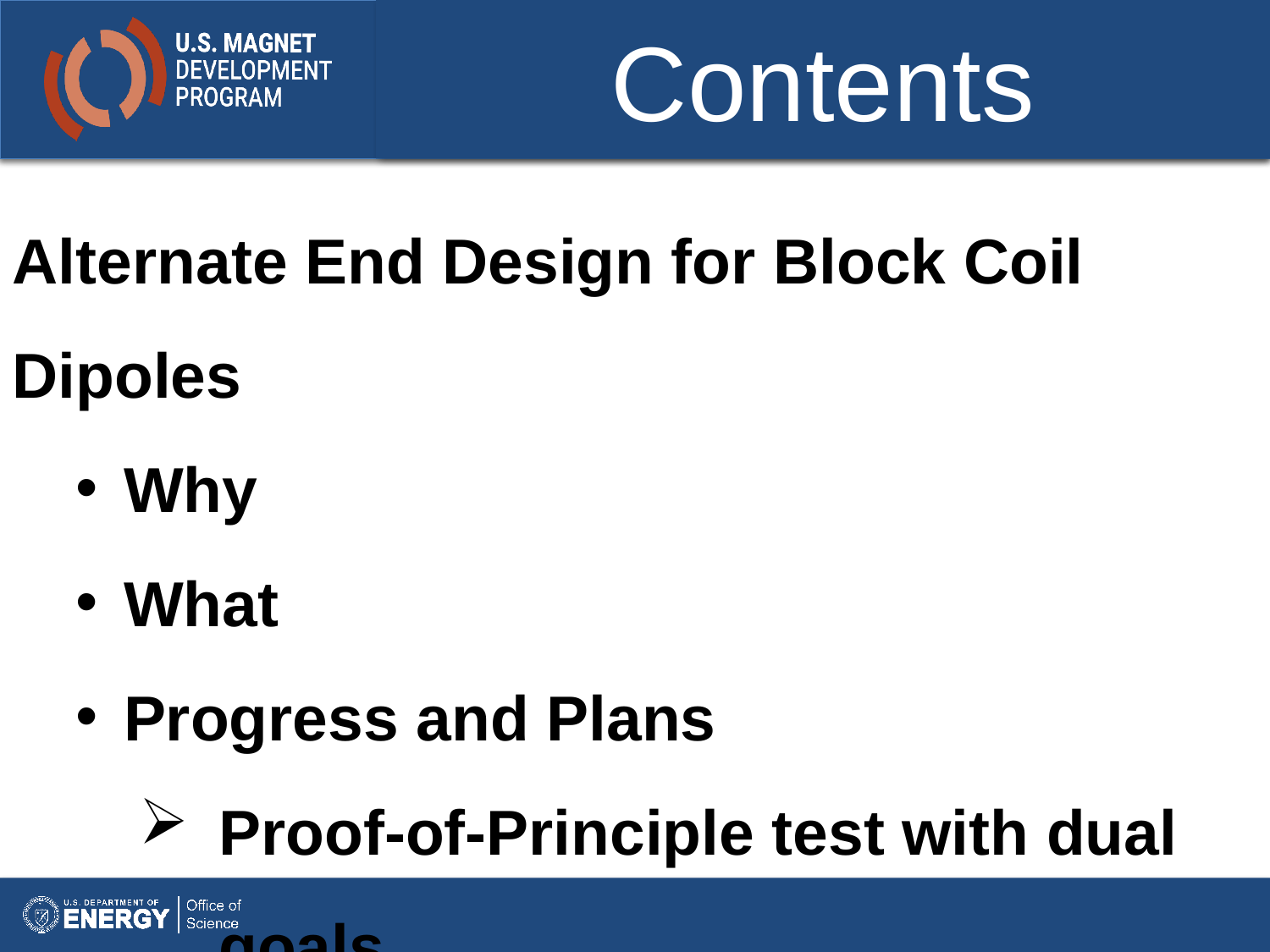

# Contents
Alternate End Design for Block Coil Dipoles
Why
What
Progress and Plans
Proof-of-Principle test with dual goals
Challenges